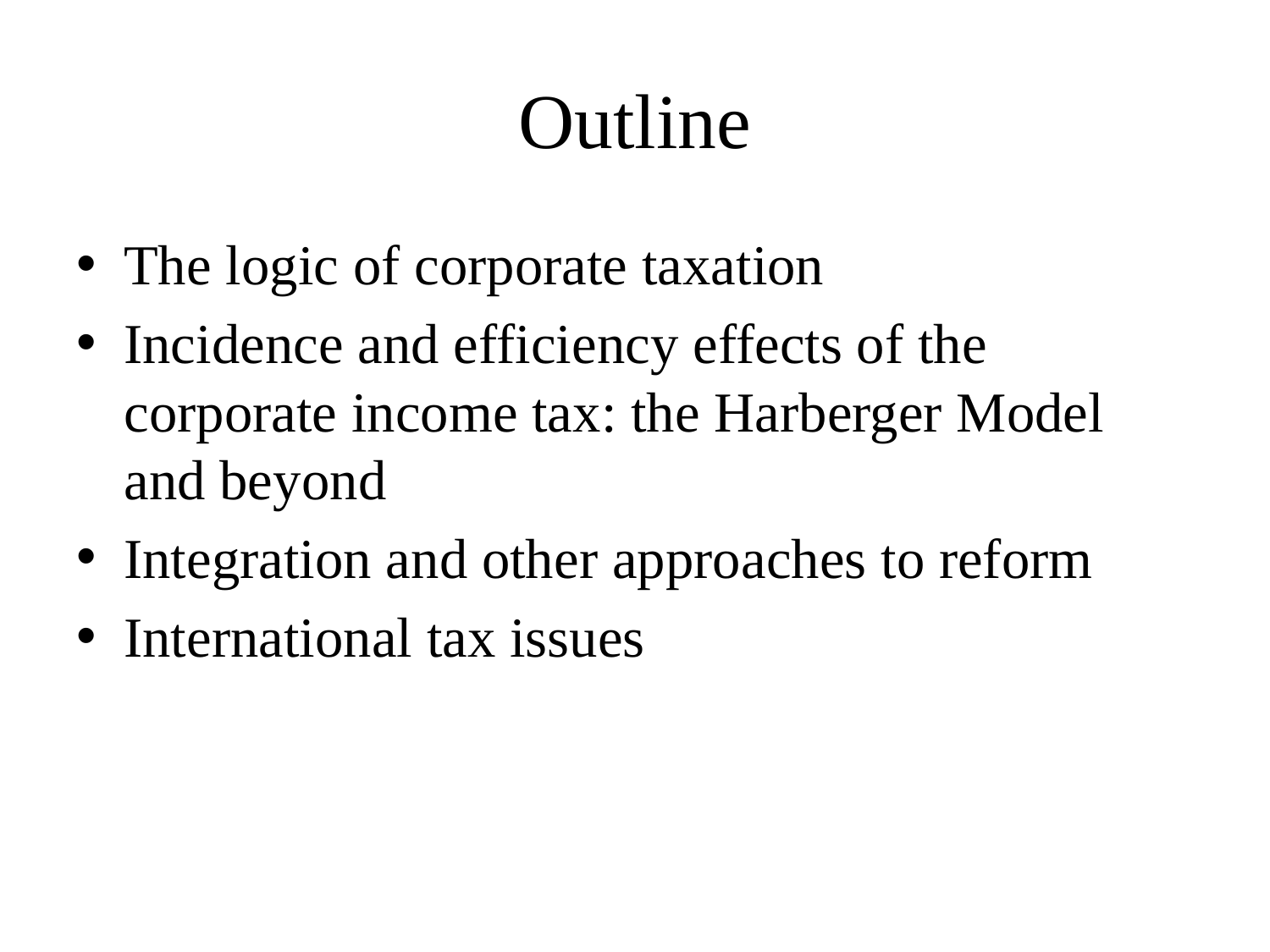

# Outline
The logic of corporate taxation
Incidence and efficiency effects of the corporate income tax: the Harberger Model and beyond
Integration and other approaches to reform
International tax issues